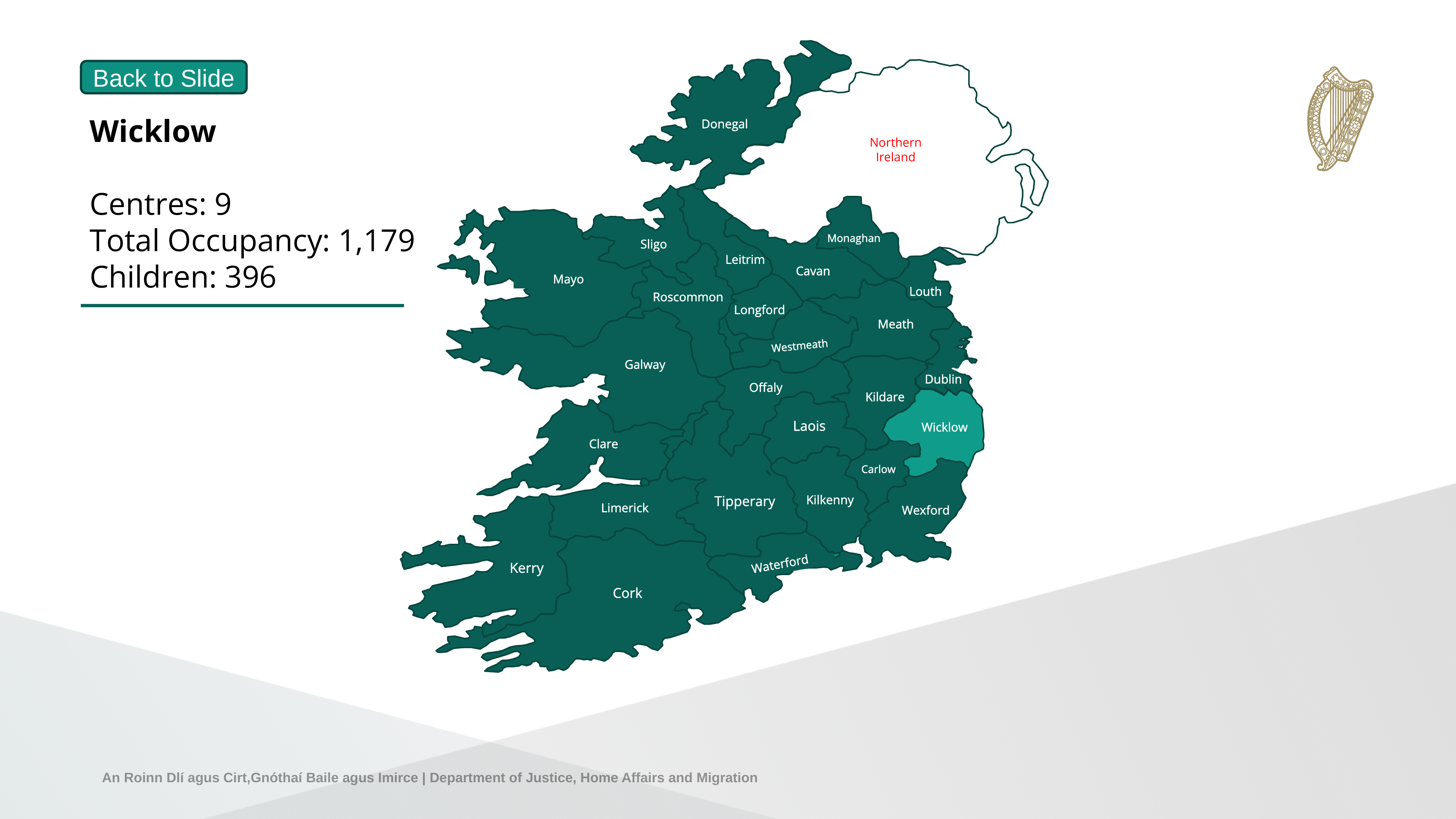

Donegal

Northern Ireland
Back to Slide
Wicklow

Centres: 9
Total Occupancy: 1,179
Children: 396

Leitrim

Sligo

Monaghan

Mayo

Cavan

Roscommon

Louth

Longford

Meath

Westmeath

Galway

Dublin

Kildare

Offaly

Wicklow

Laois

Clare

Tipperary

Carlow

Kilkenny

Wexford

Limerick

Kerry

Cork

Waterford